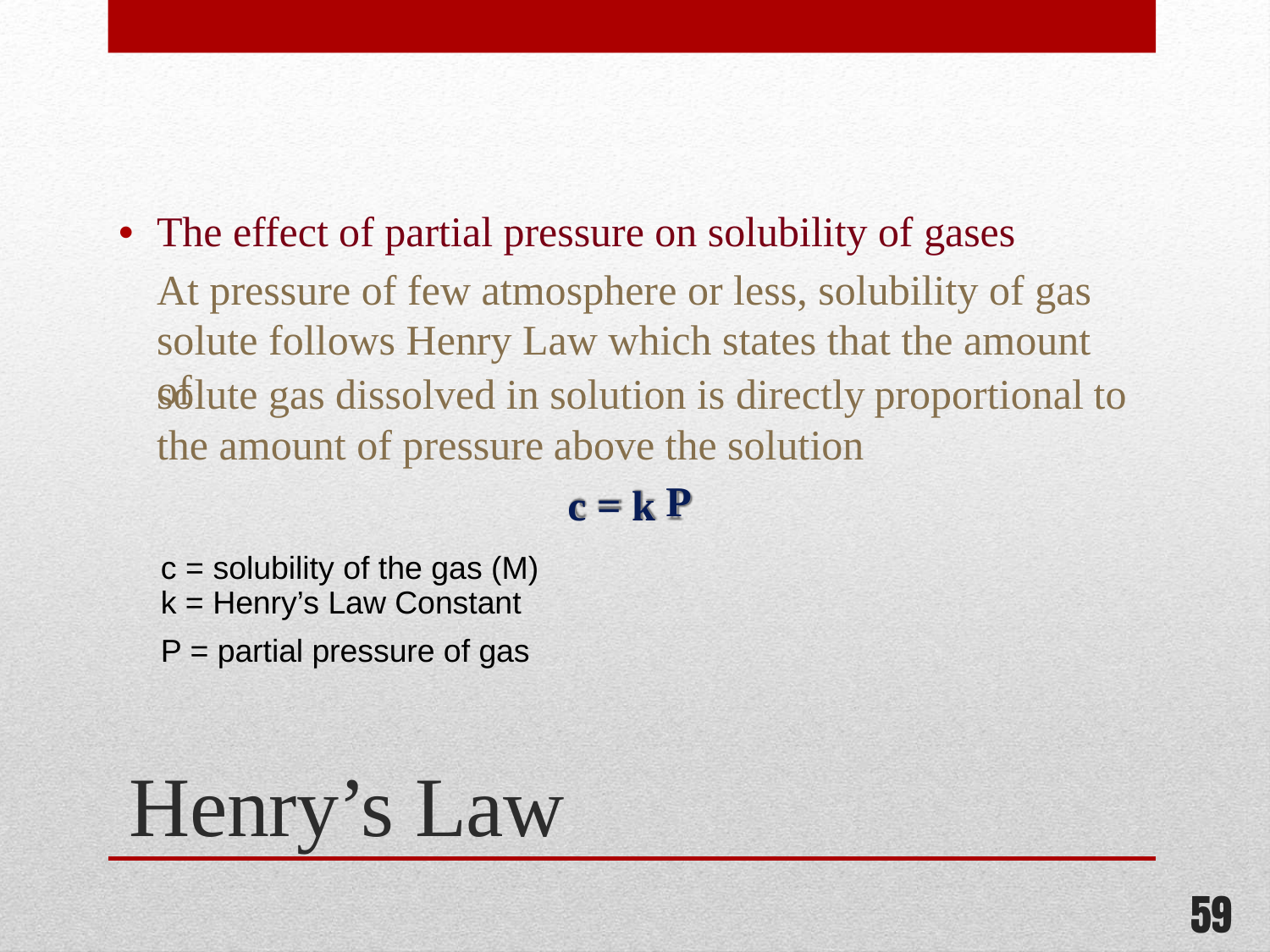

• The effect of partial pressure on solubility of gases
	At pressure of few atmosphere or less, solubility of gas solute follows Henry Law which states that the amount of
solute gas dissolved in solution is directly
proportional
to
the amount of pressure
above
the
P
solution

c
=
k
c = solubility of the gas (M)
k = Henry’s Law Constant
P = partial pressure of gas
Henry’s Law

59